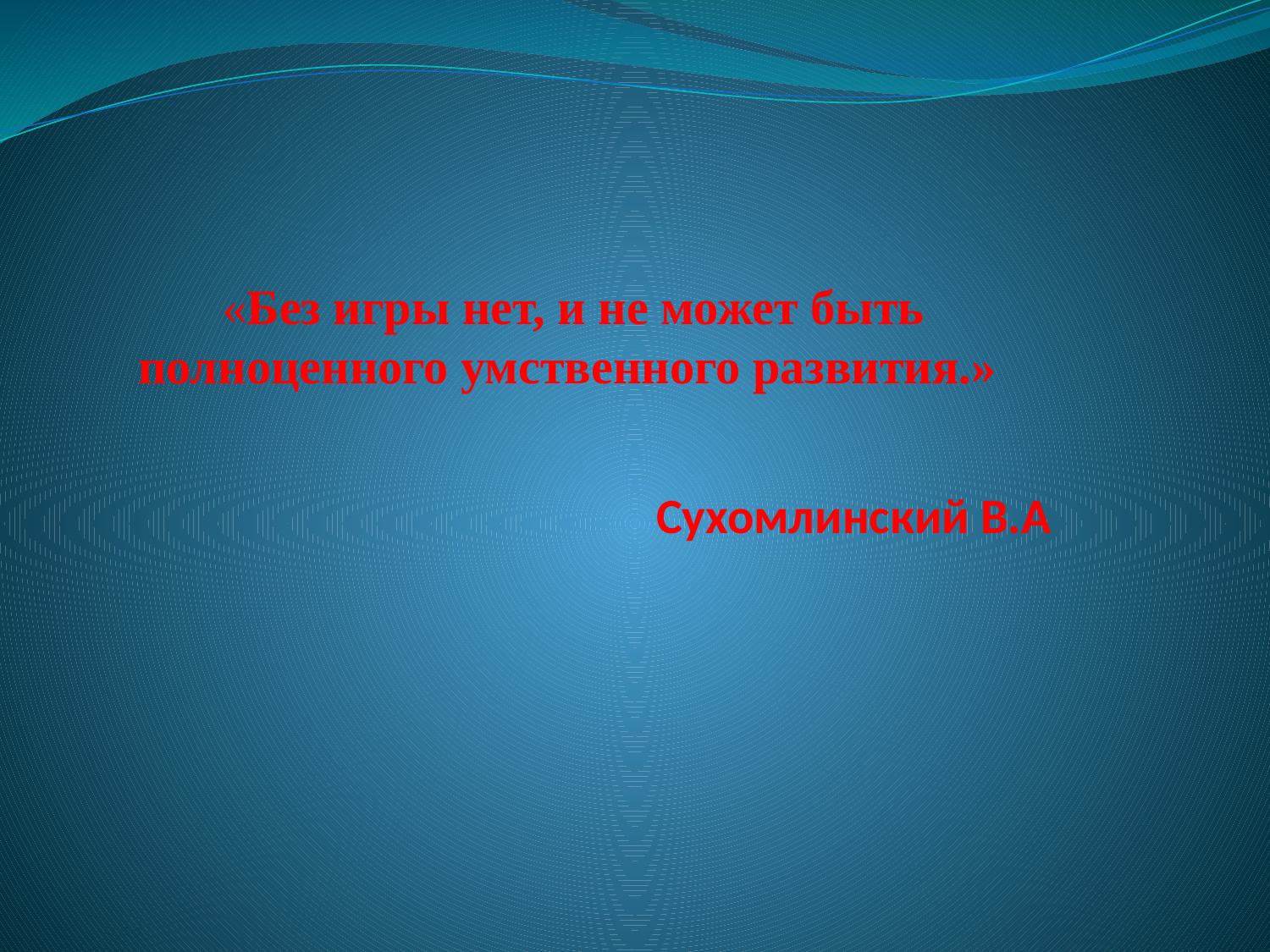

# «Без игры нет, и не может быть полноценного умственного развития.» Сухомлинский В.А